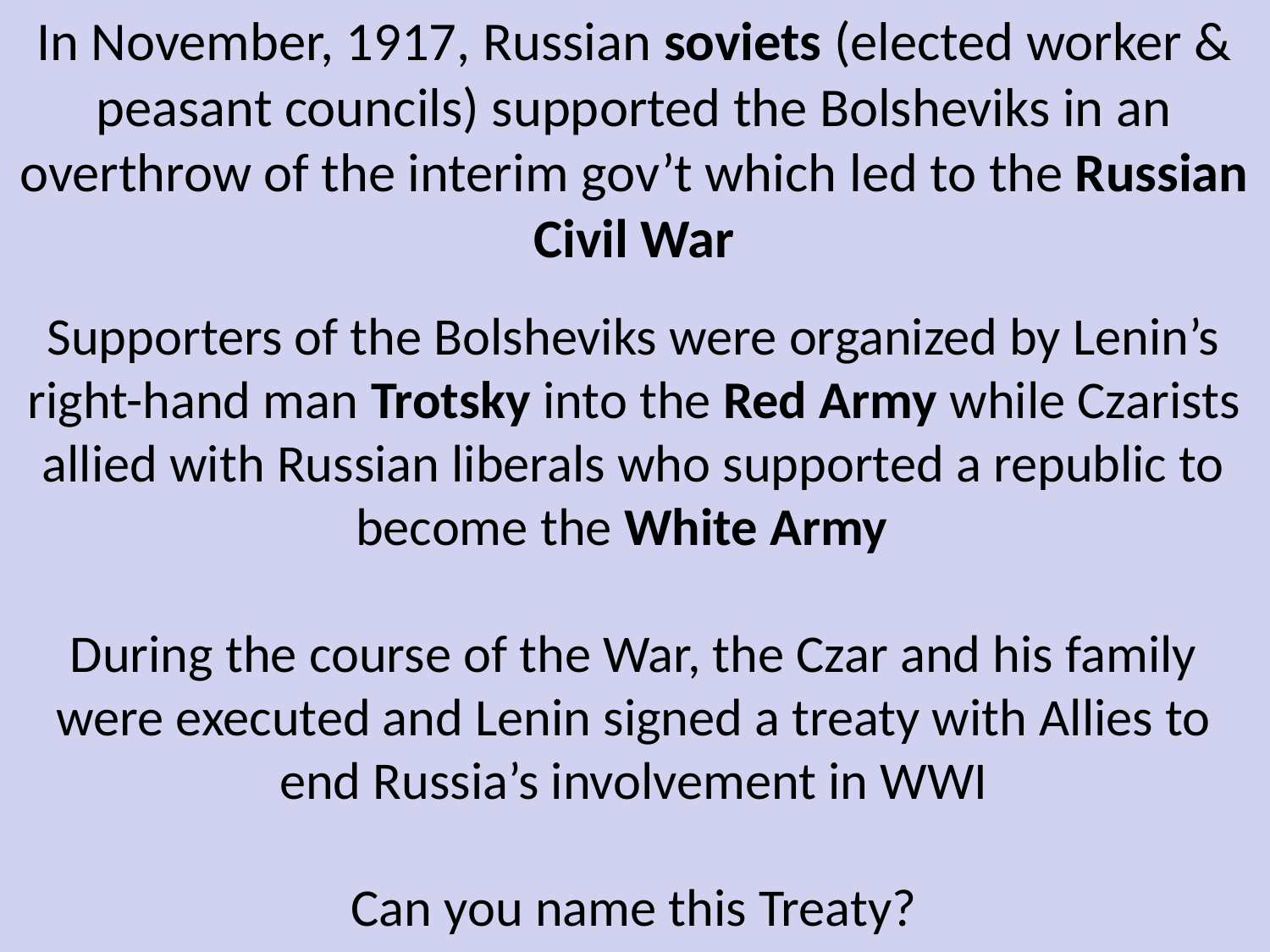

In November, 1917, Russian soviets (elected worker & peasant councils) supported the Bolsheviks in an overthrow of the interim gov’t which led to the Russian Civil War

Supporters of the Bolsheviks were organized by Lenin’s right-hand man Trotsky into the Red Army while Czarists allied with Russian liberals who supported a republic to become the White Army

During the course of the War, the Czar and his family were executed and Lenin signed a treaty with Allies to end Russia’s involvement in WWI

Can you name this Treaty?